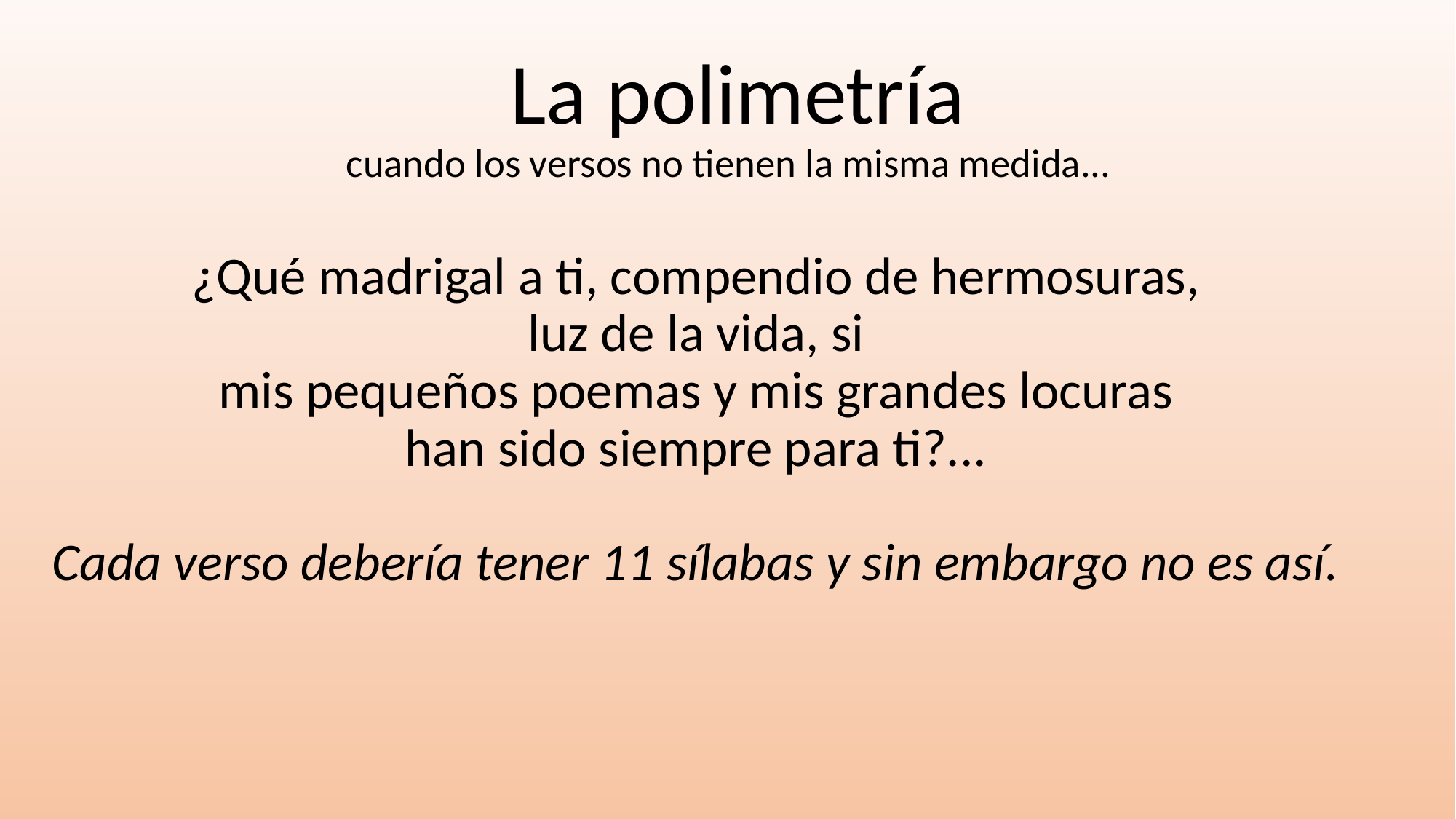

# La polimetría cuando los versos no tienen la misma medida...
¿Qué madrigal a ti, compendio de hermosuras,
luz de la vida, si
mis pequeños poemas y mis grandes locuras
han sido siempre para ti?...
Cada verso debería tener 11 sílabas y sin embargo no es así.